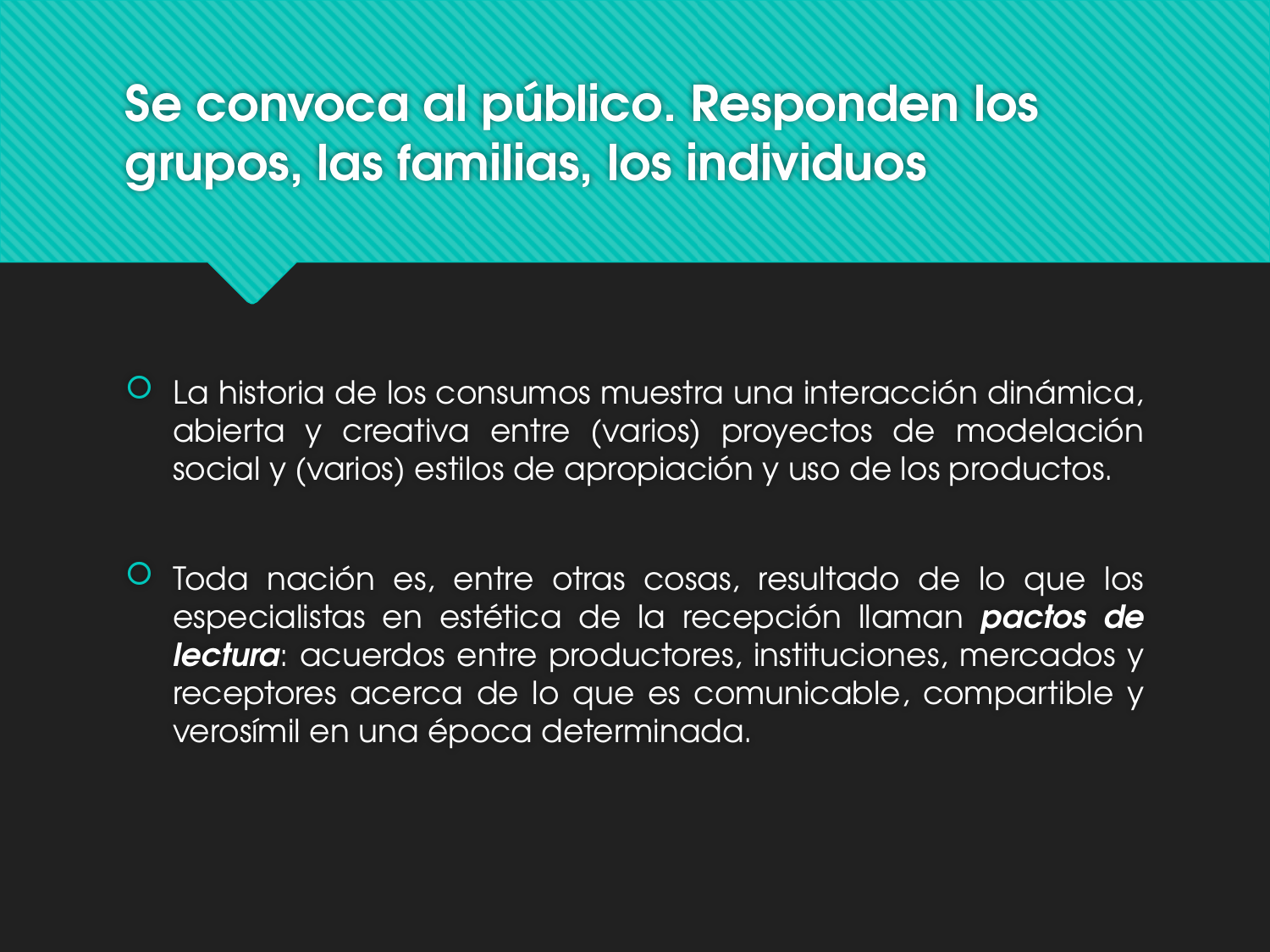

# Se convoca al público. Responden los grupos, las familias, los individuos
La historia de los consumos muestra una interacción dinámica, abierta y creativa entre (varios) proyectos de modelación social y (varios) estilos de apropiación y uso de los productos.

Toda nación es, entre otras cosas, resultado de lo que los especialistas en estética de la recepción llaman pactos de lectura: acuerdos entre productores, instituciones, mercados y receptores acerca de lo que es comunicable, compartible y verosímil en una época determinada.